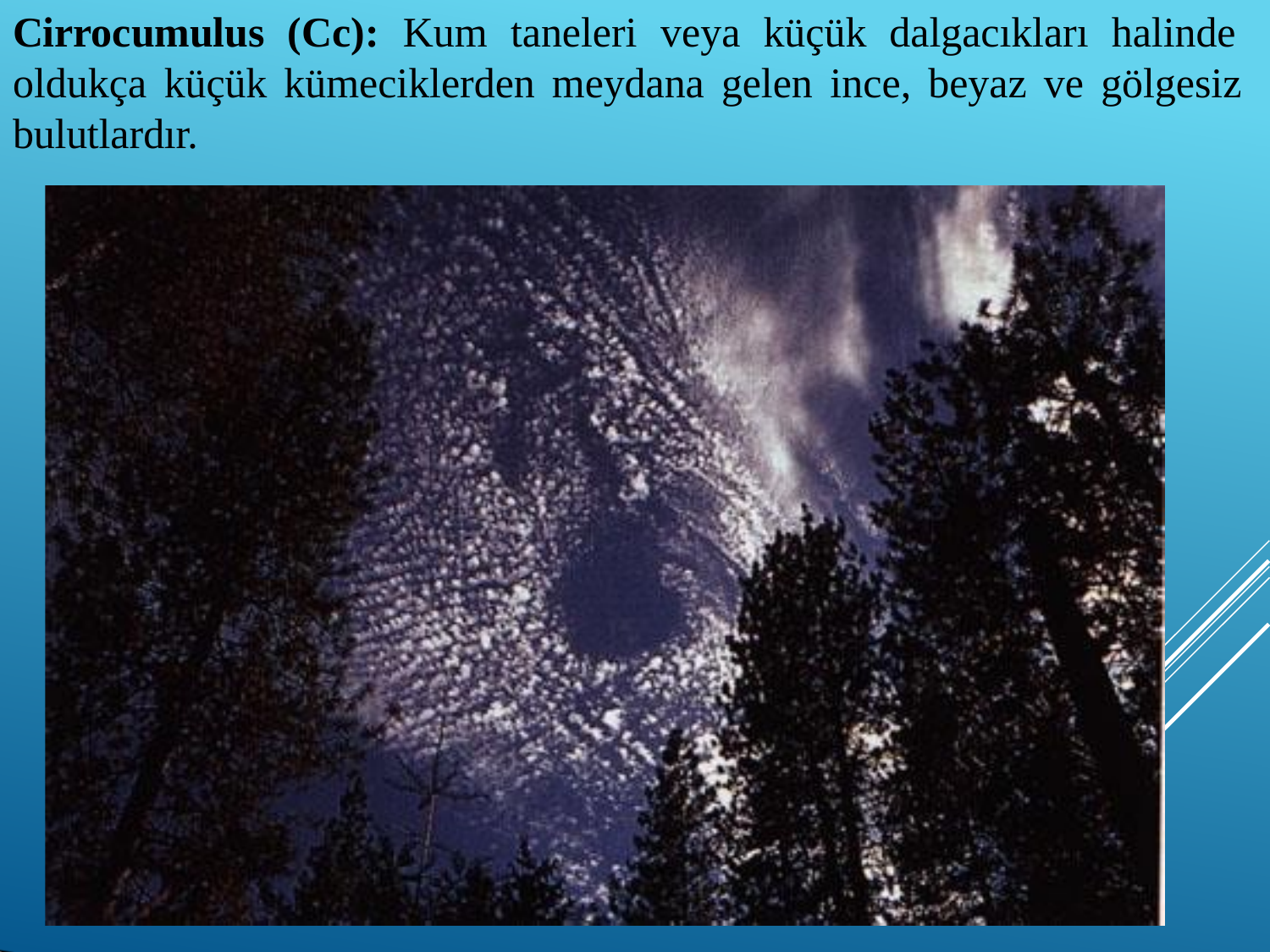

# Cirrocumulus (Cc): Kum taneleri veya küçük dalgacıkları halinde  oldukça küçük kümeciklerden meydana gelen ince, beyaz ve gölgesiz  bulutlardır.